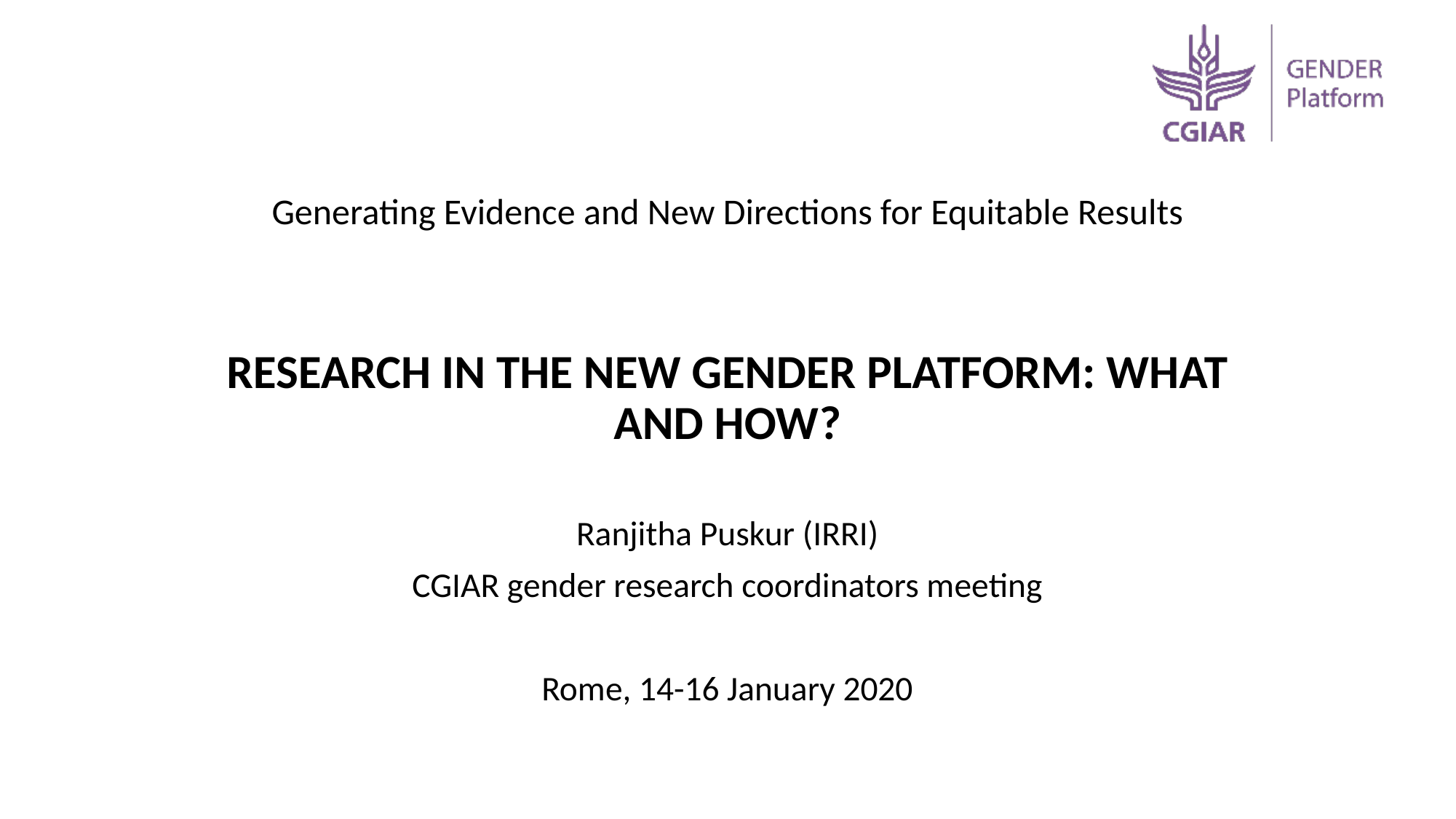

# Generating Evidence and New Directions for Equitable Results

RESEARCH IN THE NEW GENDER PLATFORM: WHAT AND HOW?

Ranjitha Puskur (IRRI)
CGIAR gender research coordinators meeting

Rome, 14-16 January 2020